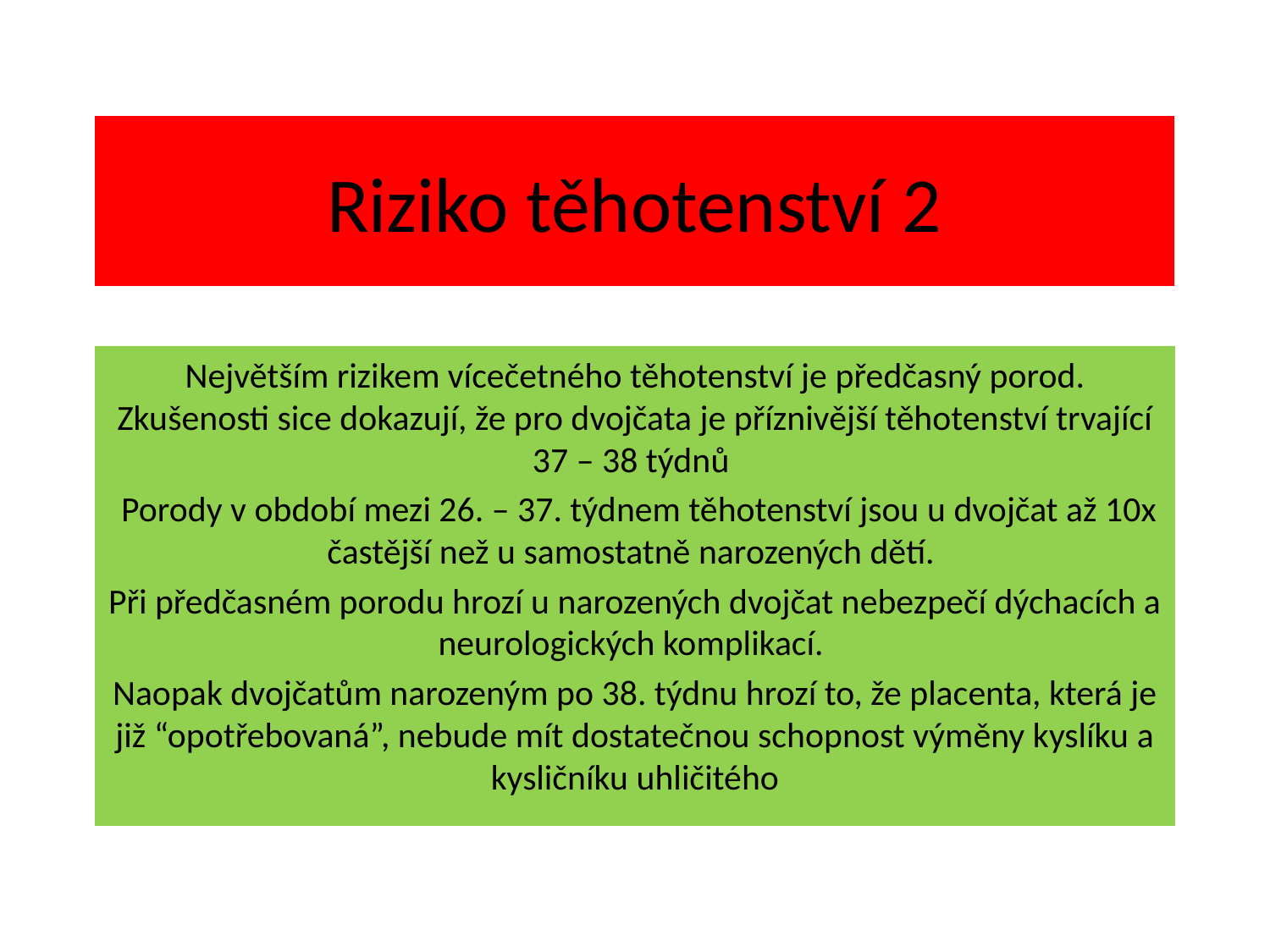

# Riziko těhotenství 2
Největším rizikem vícečetného těhotenství je předčasný porod. Zkušenosti sice dokazují, že pro dvojčata je příznivější těhotenství trvající 37 – 38 týdnů
 Porody v období mezi 26. – 37. týdnem těhotenství jsou u dvojčat až 10x častější než u samostatně narozených dětí.
Při předčasném porodu hrozí u narozených dvojčat nebezpečí dýchacích a neurologických komplikací.
Naopak dvojčatům narozeným po 38. týdnu hrozí to, že placenta, která je již “opotřebovaná”, nebude mít dostatečnou schopnost výměny kyslíku a kysličníku uhličitého